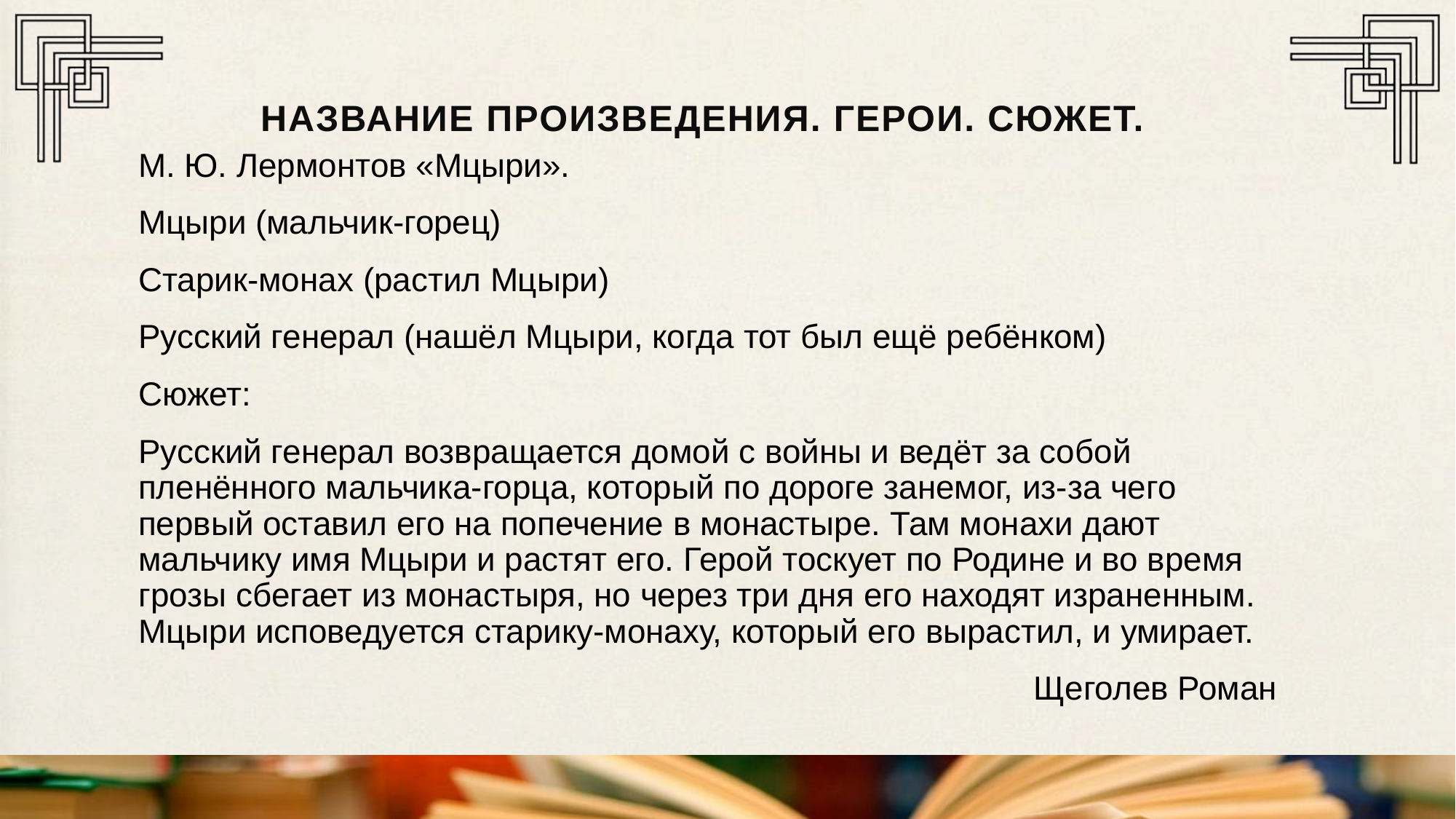

# Название произведения. герои. сюжет.
М. Ю. Лермонтов «Мцыри».
Мцыри (мальчик-горец)
Старик-монах (растил Мцыри)
Русский генерал (нашёл Мцыри, когда тот был ещё ребёнком)
Сюжет:
Русский генерал возвращается домой с войны и ведёт за собой пленённого мальчика-горца, который по дороге занемог, из-за чего первый оставил его на попечение в монастыре. Там монахи дают мальчику имя Мцыри и растят его. Герой тоскует по Родине и во время грозы сбегает из монастыря, но через три дня его находят израненным. Мцыри исповедуется старику-монаху, который его вырастил, и умирает.
Щеголев Роман